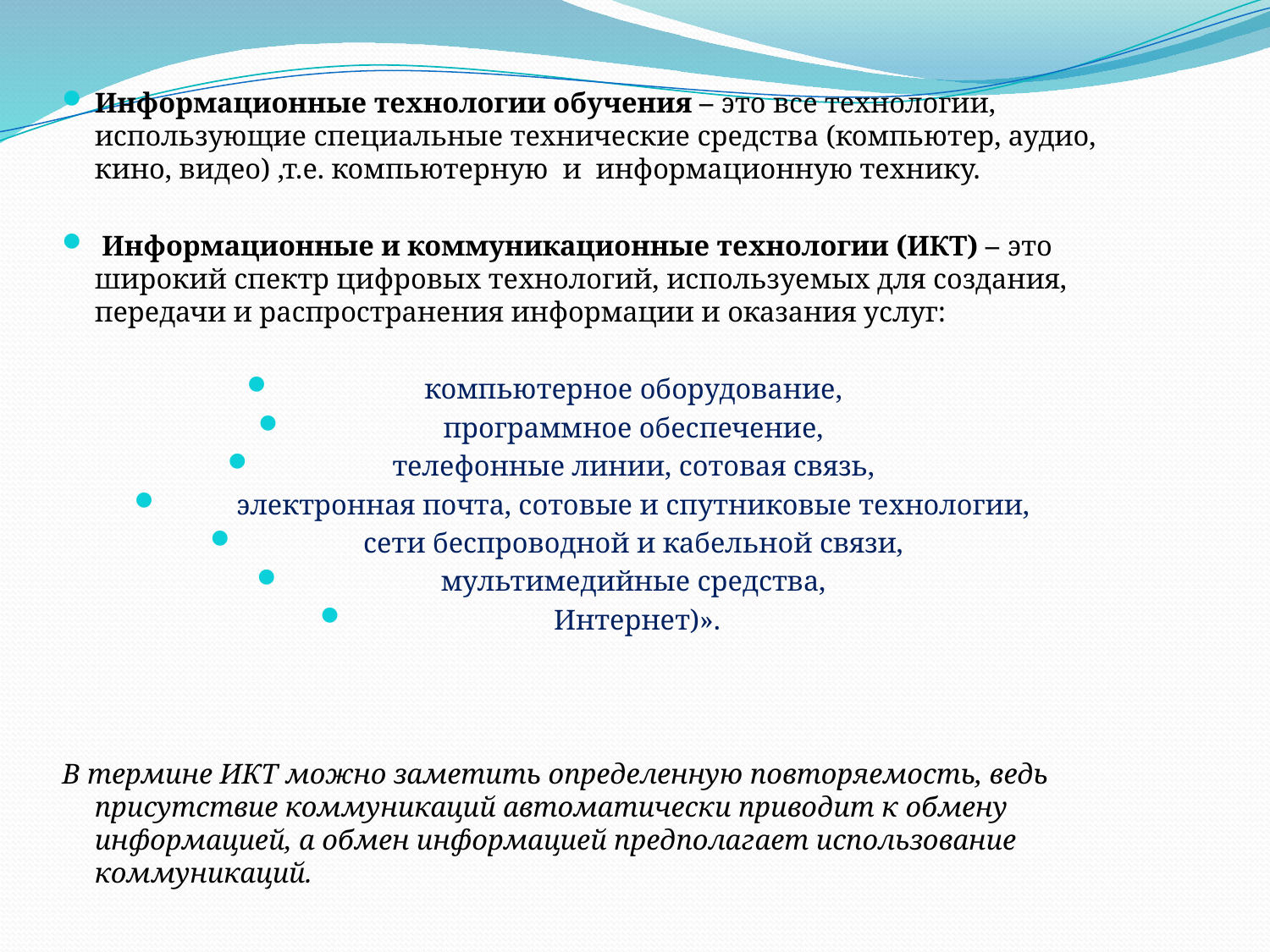

Информационные технологии обучения – это все технологии, использующие специальные технические средства (компьютер, аудио, кино, видео) ,т.е. компьютерную  и  информационную технику.

 Информационные и коммуникационные технологии (ИКТ) – это широкий спектр цифровых технологий, используемых для создания, передачи и распространения информации и оказания услуг:

компьютерное оборудование,
программное обеспечение,
телефонные линии, сотовая связь,
электронная почта, сотовые и спутниковые технологии,
сети беспроводной и кабельной связи,
мультимедийные средства,
 Интернет)».

В термине ИКТ можно заметить определенную повторяемость, ведь присутствие коммуникаций автоматически приводит к обмену информацией, а обмен информацией предполагает использование коммуникаций.